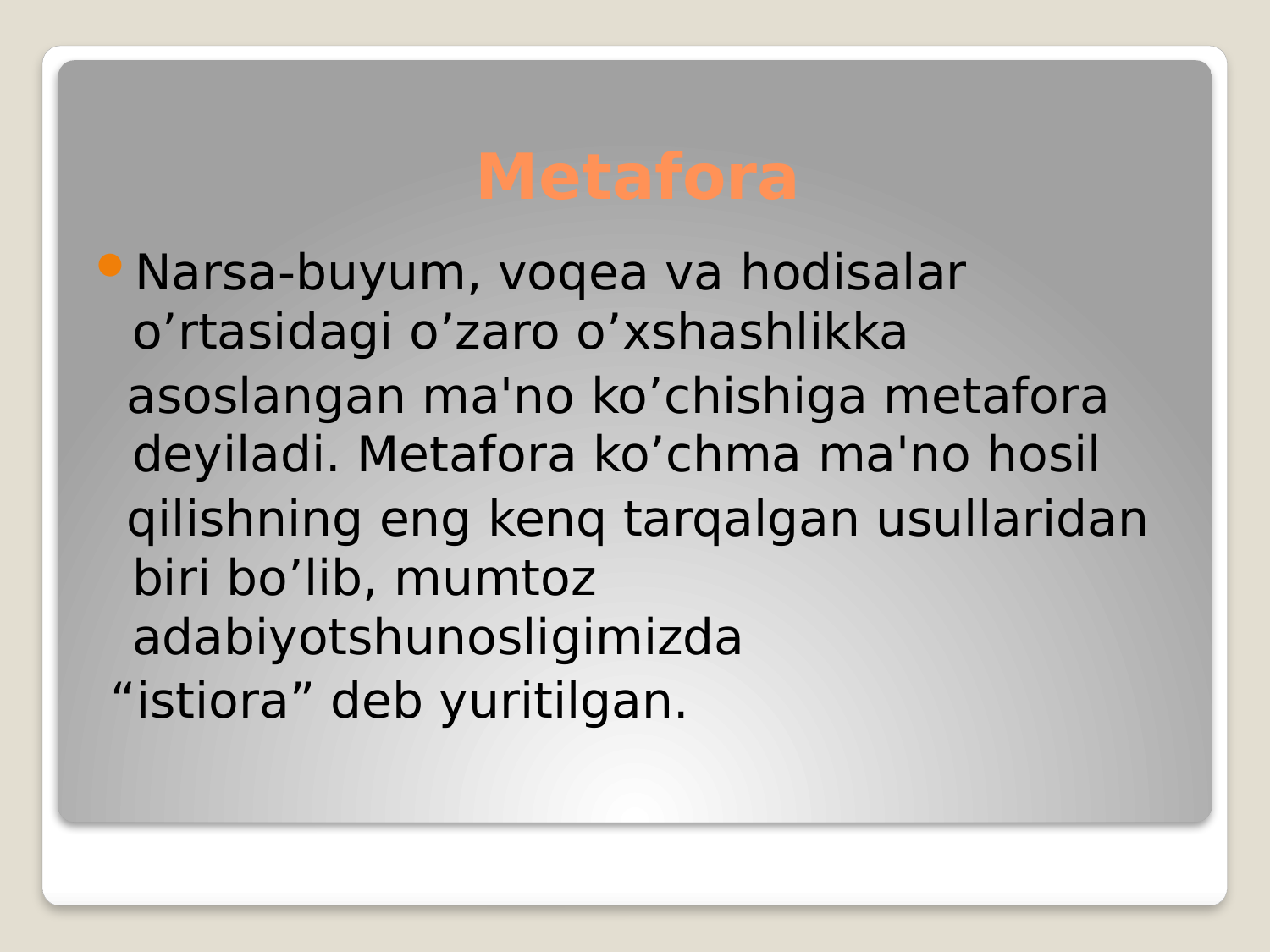

# Metafora
Narsa-buyum, voqea va hodisalar o’rtasidagi o’zaro o’xshashlikka
  asoslangan ma'no ko’chishiga metafora deyiladi. Metafora ko’chma ma'no hosil
  qilishning eng kenq tarqalgan usullaridan biri bo’lib, mumtoz adabiyotshunosligimizda
 “istiora” deb yuritilgan.